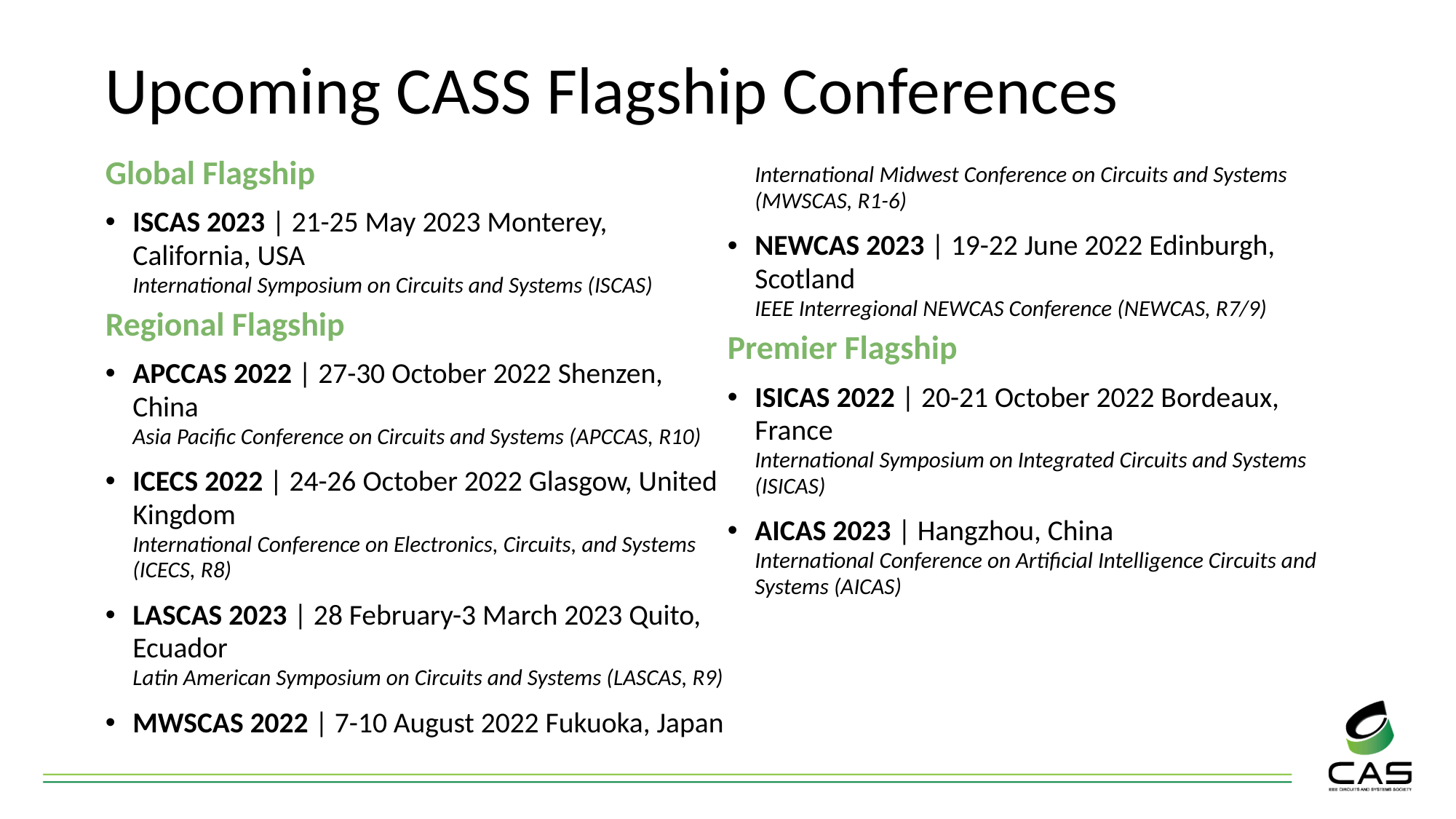

# Upcoming CASS Flagship Conferences
Global Flagship
ISCAS 2023 | 21-25 May 2023 Monterey, California, USA
International Symposium on Circuits and Systems (ISCAS)
Regional Flagship
APCCAS 2022 | 27-30 October 2022 Shenzen, China
Asia Pacific Conference on Circuits and Systems (APCCAS, R10)
ICECS 2022 | 24-26 October 2022 Glasgow, United Kingdom
International Conference on Electronics, Circuits, and Systems (ICECS, R8)
LASCAS 2023 | 28 February-3 March 2023 Quito, Ecuador
Latin American Symposium on Circuits and Systems (LASCAS, R9)
MWSCAS 2022 | 7-10 August 2022 Fukuoka, Japan
International Midwest Conference on Circuits and Systems (MWSCAS, R1-6)
NEWCAS 2023 | 19-22 June 2022 Edinburgh, Scotland
IEEE Interregional NEWCAS Conference (NEWCAS, R7/9)
Premier Flagship
ISICAS 2022 | 20-21 October 2022 Bordeaux, France
International Symposium on Integrated Circuits and Systems (ISICAS)
AICAS 2023 | Hangzhou, China
International Conference on Artificial Intelligence Circuits and Systems (AICAS)